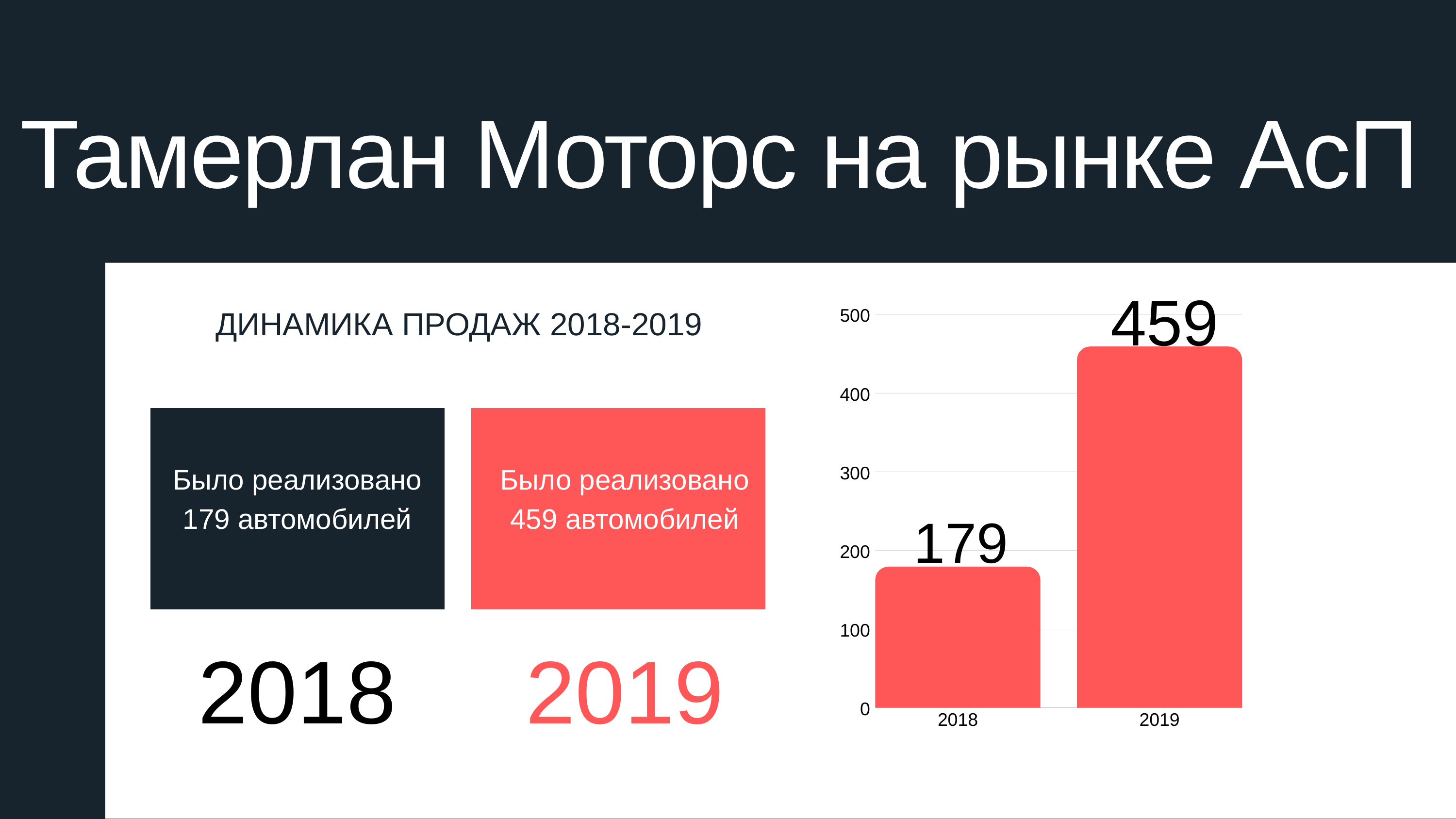

Тамерлан Моторс на рынке АсП

459
ДИНАМИКА ПРОДАЖ 2018-2019

500

400
300
200
100
0
2018
2019

Было реализовано
179 автомобилей

Было реализовано
459 автомобилей

179
2018
2019